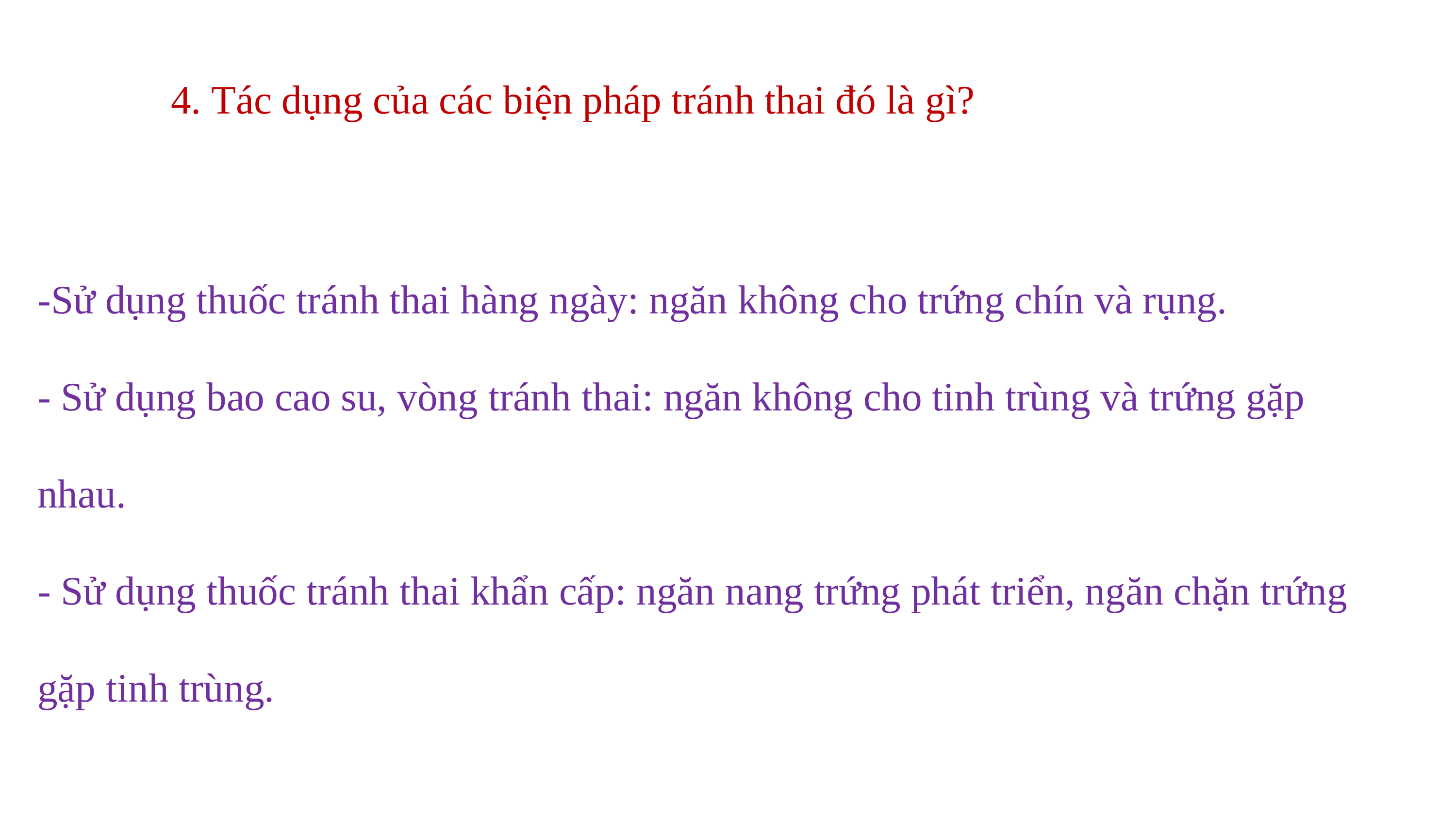

4. Tác dụng của các biện pháp tránh thai đó là gì?

-Sử dụng thuốc tránh thai hàng ngày: ngăn không cho trứng chín và rụng.
- Sử dụng bao cao su, vòng tránh thai: ngăn không cho tinh trùng và trứng gặp nhau.
- Sử dụng thuốc tránh thai khẩn cấp: ngăn nang trứng phát triển, ngăn chặn trứng gặp tinh trùng.